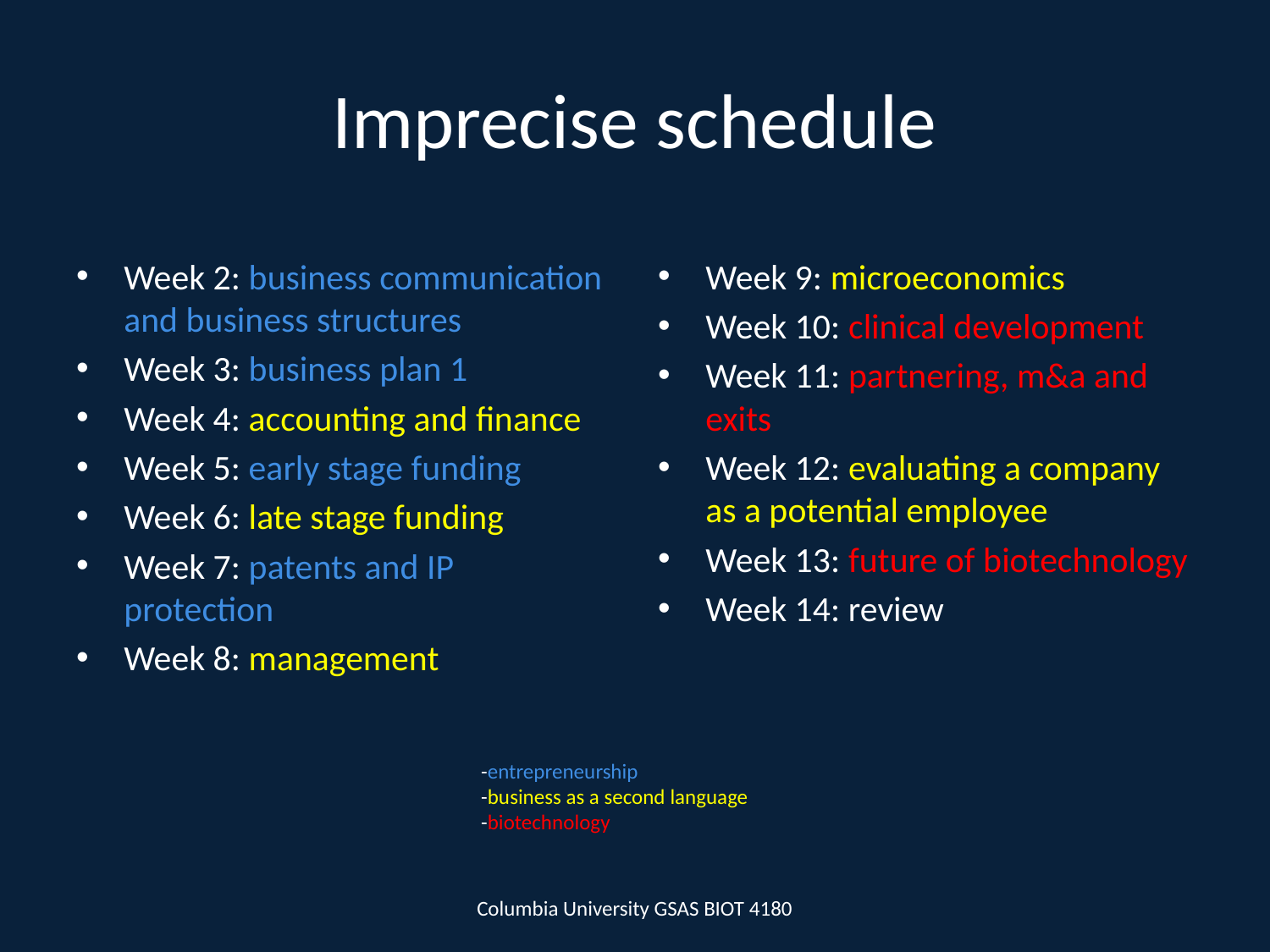

# Imprecise schedule
Week 2: business communication and business structures
Week 3: business plan 1
Week 4: accounting and finance
Week 5: early stage funding
Week 6: late stage funding
Week 7: patents and IP protection
Week 8: management
Week 9: microeconomics
Week 10: clinical development
Week 11: partnering, m&a and exits
Week 12: evaluating a company as a potential employee
Week 13: future of biotechnology
Week 14: review
-entrepreneurship
-business as a second language
-biotechnology
Columbia University GSAS BIOT 4180